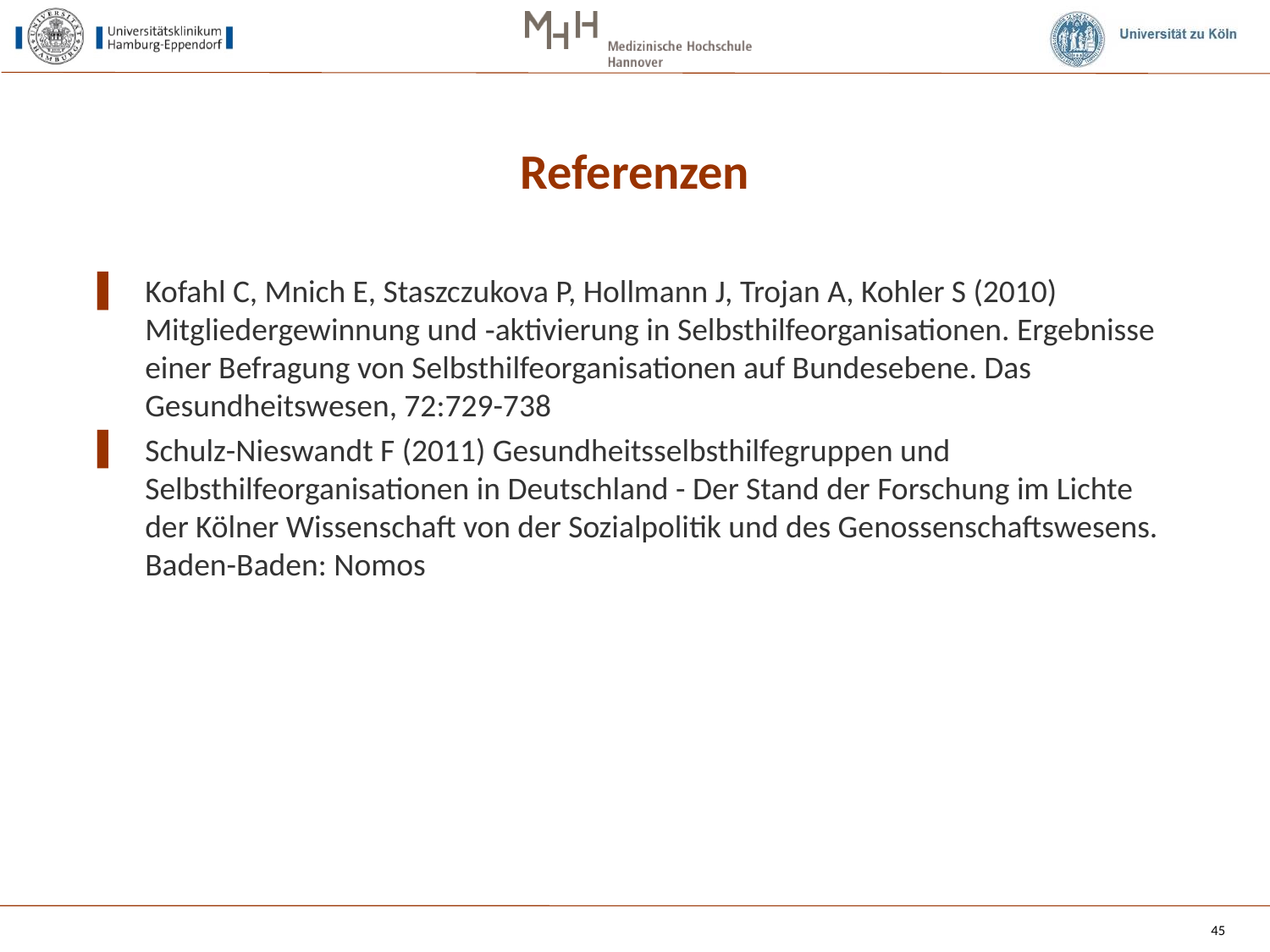

# Referenzen
Kofahl C, Mnich E, Staszczukova P, Hollmann J, Trojan A, Kohler S (2010) Mitgliedergewinnung und ‑aktivierung in Selbsthilfeorganisationen. Ergebnisse einer Befragung von Selbsthilfeorganisationen auf Bundesebene. Das Gesundheitswesen, 72:729-738
Schulz-Nieswandt F (2011) Gesundheitsselbsthilfegruppen und Selbsthilfeorganisationen in Deutschland - Der Stand der Forschung im Lichte der Kölner Wissenschaft von der Sozialpolitik und des Genossenschaftswesens. Baden-Baden: Nomos
45